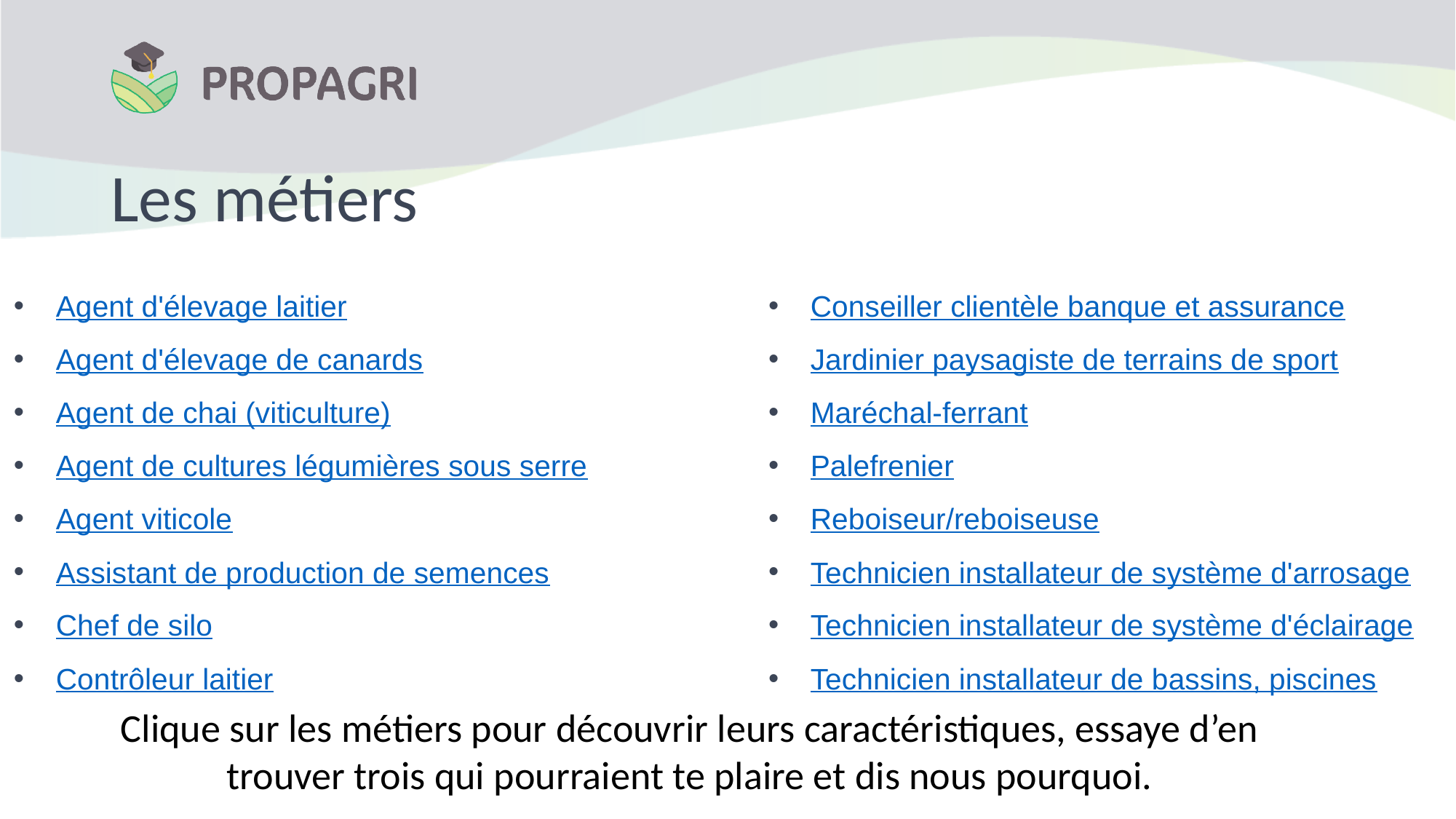

# Les métiers
Agent d'élevage laitier
Agent d'élevage de canards
Agent de chai (viticulture)
Agent de cultures légumières sous serre
Agent viticole
Assistant de production de semences
Chef de silo
Contrôleur laitier

Conseiller clientèle banque et assurance
Jardinier paysagiste de terrains de sport
Maréchal-ferrant
Palefrenier
Reboiseur/reboiseuse
Technicien installateur de système d'arrosage
Technicien installateur de système d'éclairage
Technicien installateur de bassins, piscines

Clique sur les métiers pour découvrir leurs caractéristiques, essaye d’en trouver trois qui pourraient te plaire et dis nous pourquoi.